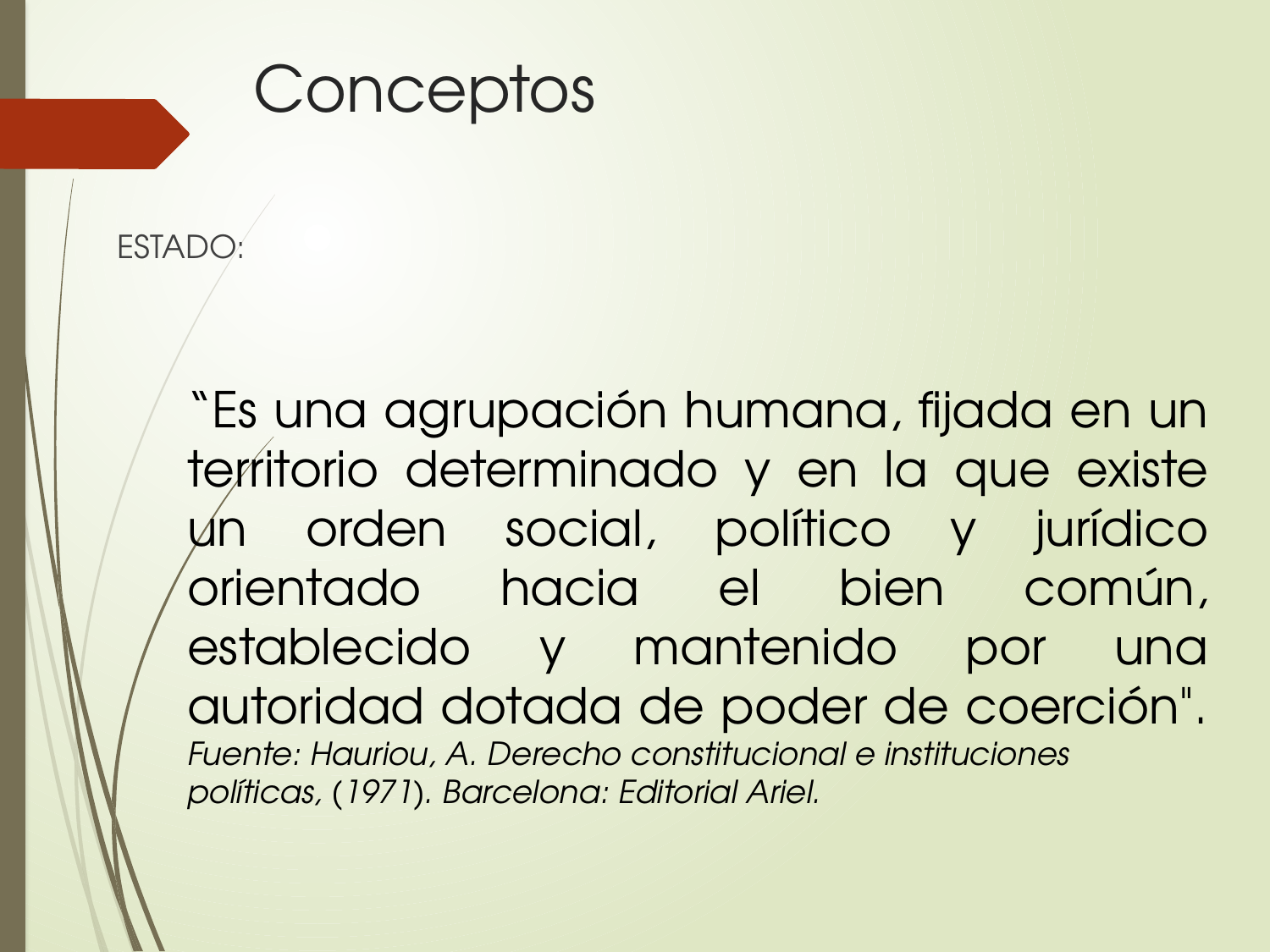

# Conceptos
ESTADO:
“Es una agrupación humana, fijada en un territorio determinado y en la que existe un orden social, político y jurídico orientado hacia el bien común, establecido y mantenido por una autoridad dotada de poder de coerción".
Fuente: Hauriou, A. Derecho constitucional e instituciones políticas, (1971). Barcelona: Editorial Ariel.